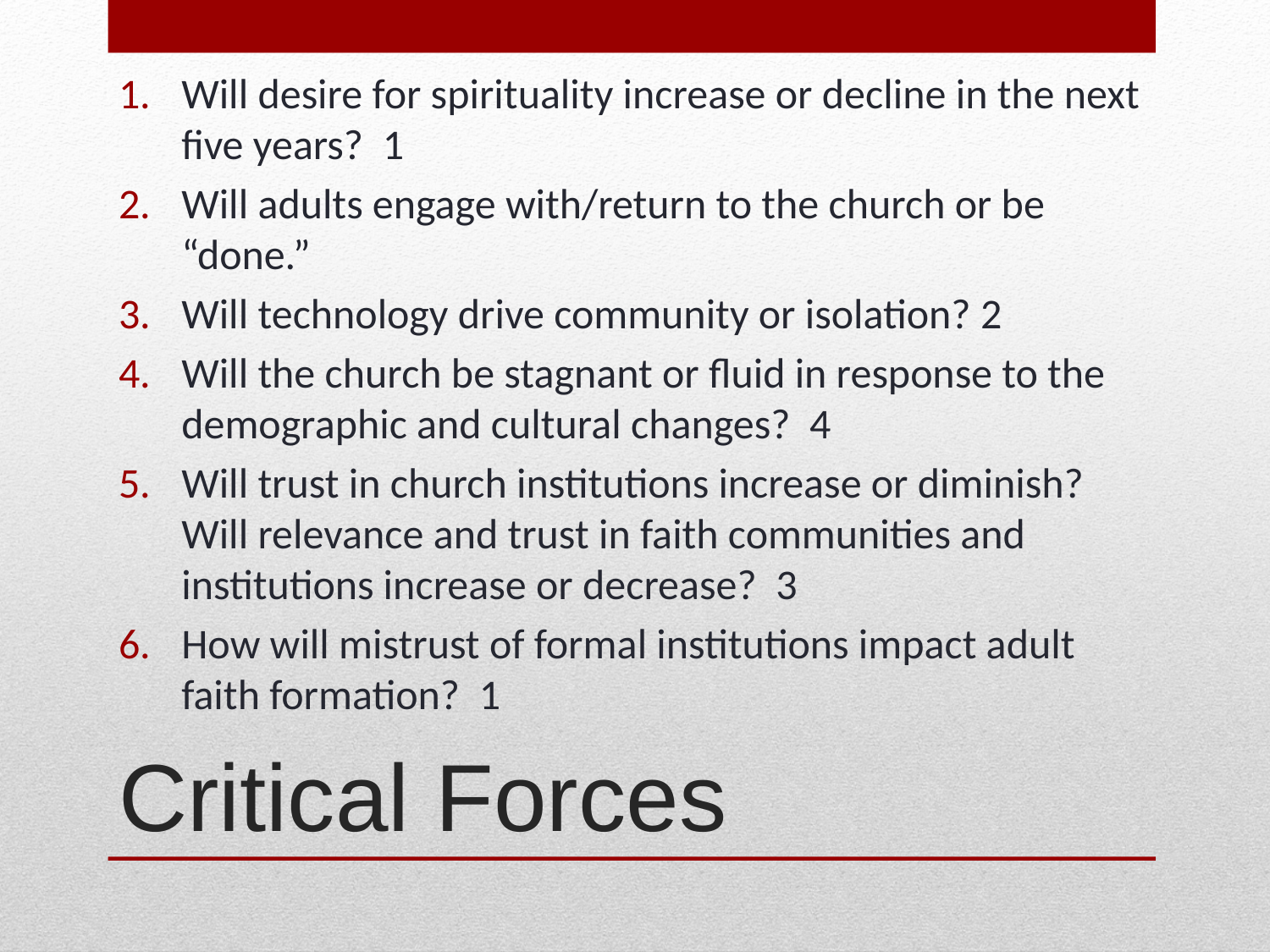

Will desire for spirituality increase or decline in the next five years?  1
Will adults engage with/return to the church or be “done.”
Will technology drive community or isolation? 2
Will the church be stagnant or fluid in response to the demographic and cultural changes?  4
Will trust in church institutions increase or diminish? Will relevance and trust in faith communities and institutions increase or decrease?  3
How will mistrust of formal institutions impact adult faith formation?  1
# Critical Forces